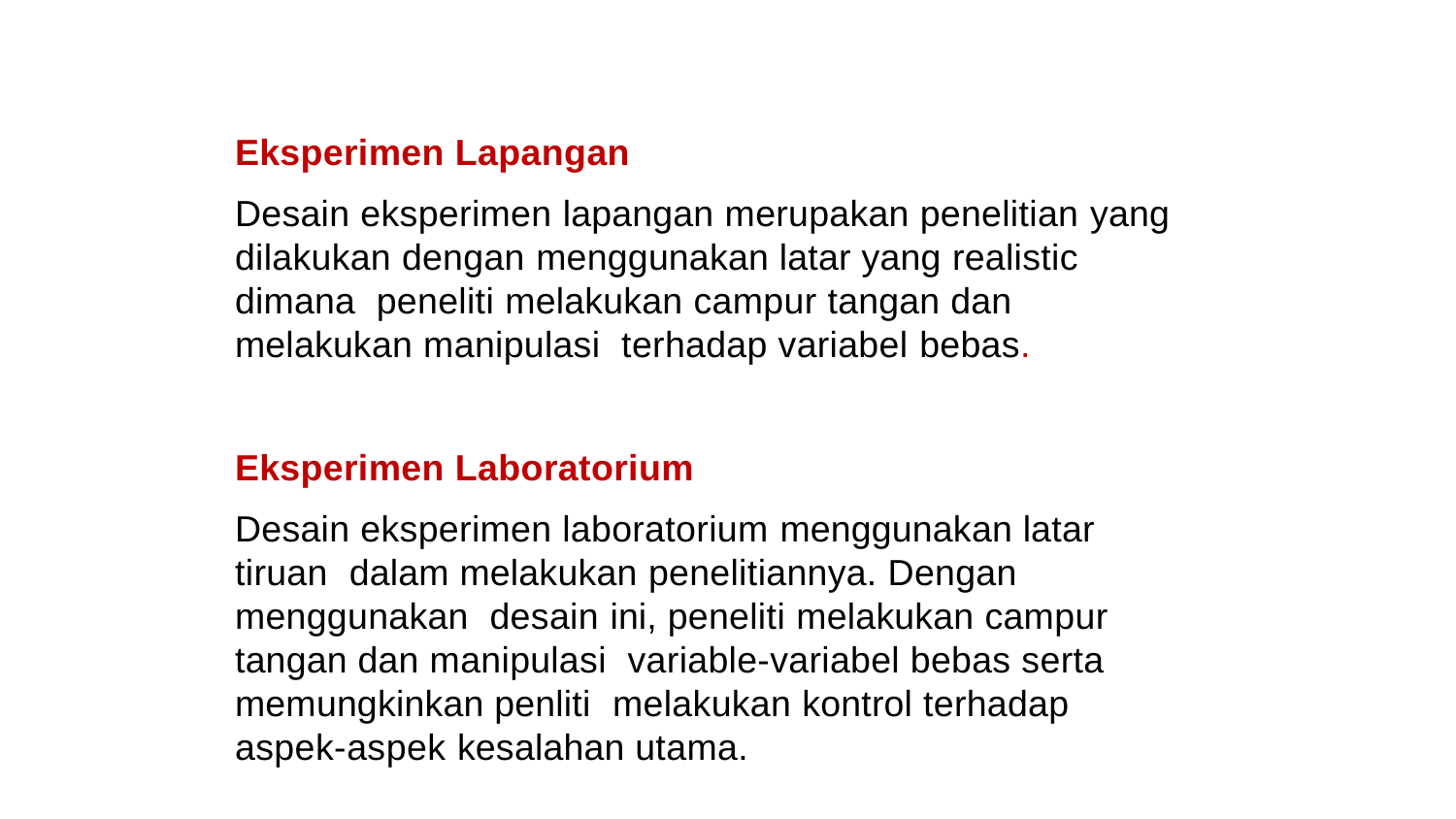

Eksperimen Lapangan
Desain eksperimen lapangan merupakan penelitian yang  dilakukan dengan menggunakan latar yang realistic dimana  peneliti melakukan campur tangan dan melakukan manipulasi  terhadap variabel bebas.

Eksperimen Laboratorium
Desain eksperimen laboratorium menggunakan latar tiruan  dalam melakukan penelitiannya. Dengan menggunakan  desain ini, peneliti melakukan campur tangan dan manipulasi  variable-variabel bebas serta memungkinkan penliti  melakukan kontrol terhadap aspek-aspek kesalahan utama.